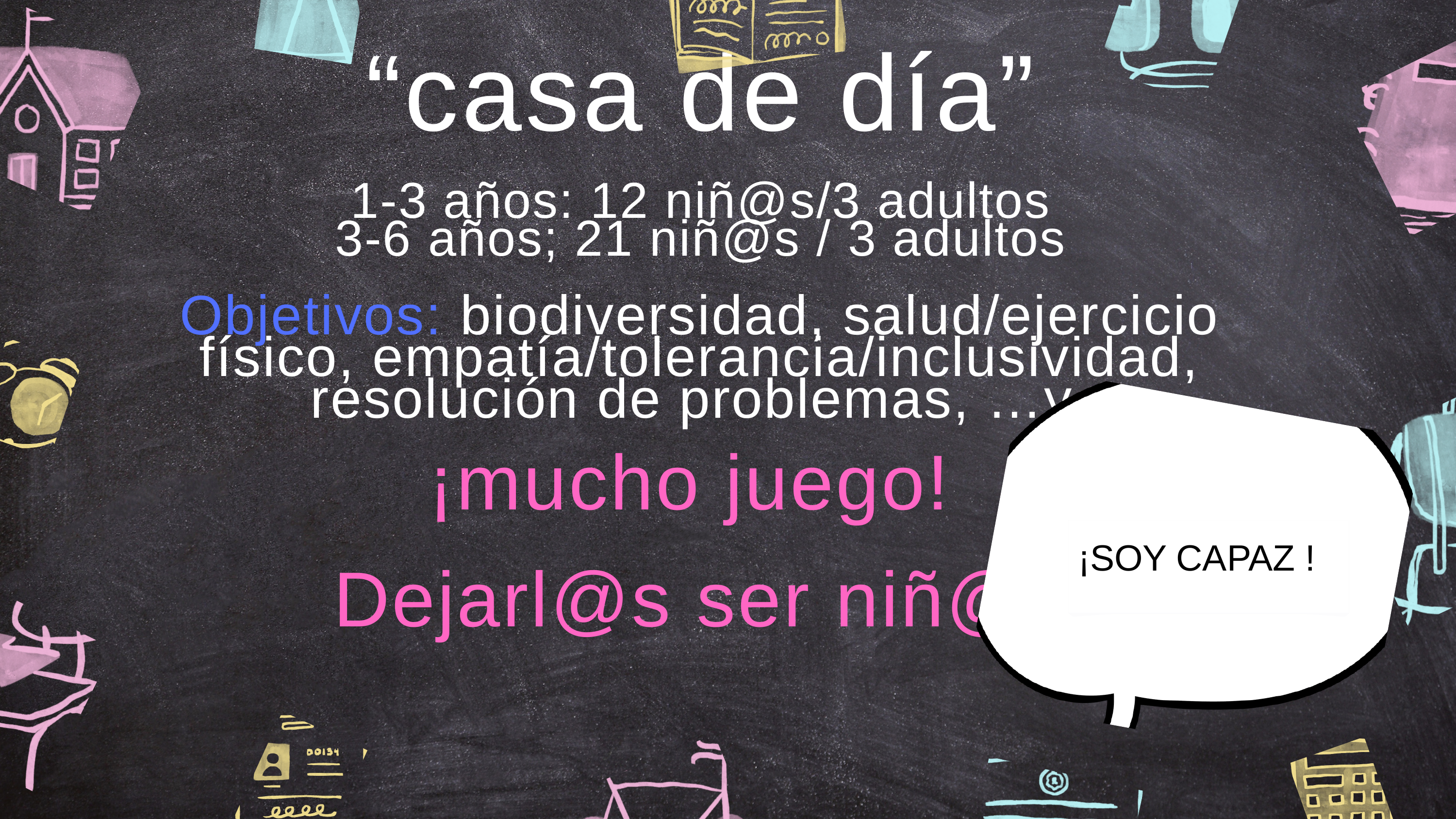

“casa de día”

1-3 años: 12 niñ@s/3 adultos
3-6 años; 21 niñ@s / 3 adultos

Objetivos: biodiversidad, salud/ejercicio físico, empatía/tolerancia/inclusividad, resolución de problemas, …y

¡mucho juego!

Dejarl@s ser niñ@s

¡SOY CAPAZ !